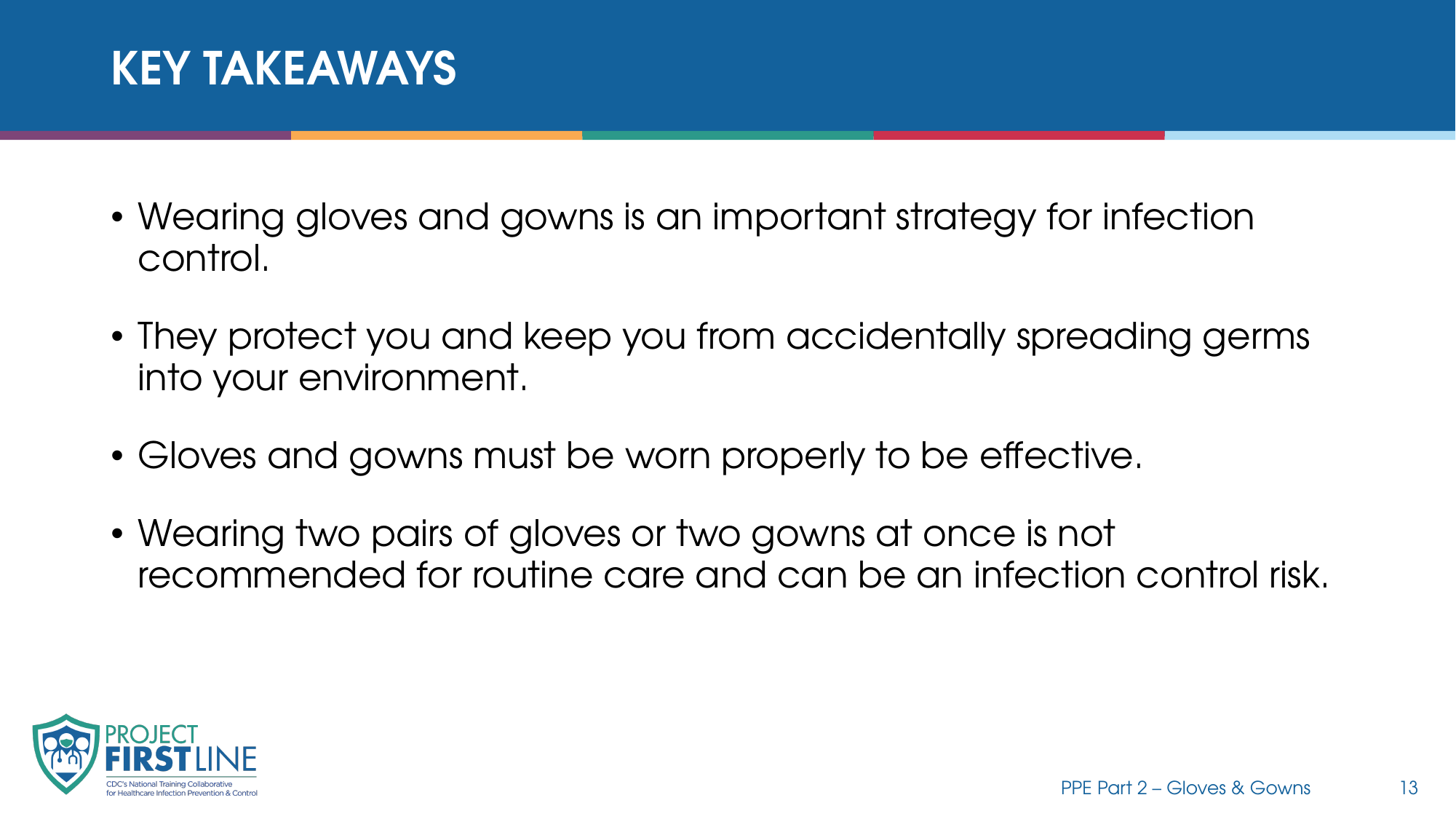

# Key takeaways
Wearing gloves and gowns is an important strategy for infection control.
They protect you and keep you from accidentally spreading germs into your environment.
Gloves and gowns must be worn properly to be effective.
Wearing two pairs of gloves or two gowns at once is not recommended for routine care and can be an infection control risk.
PPE Part 2 – Gloves & Gowns
13